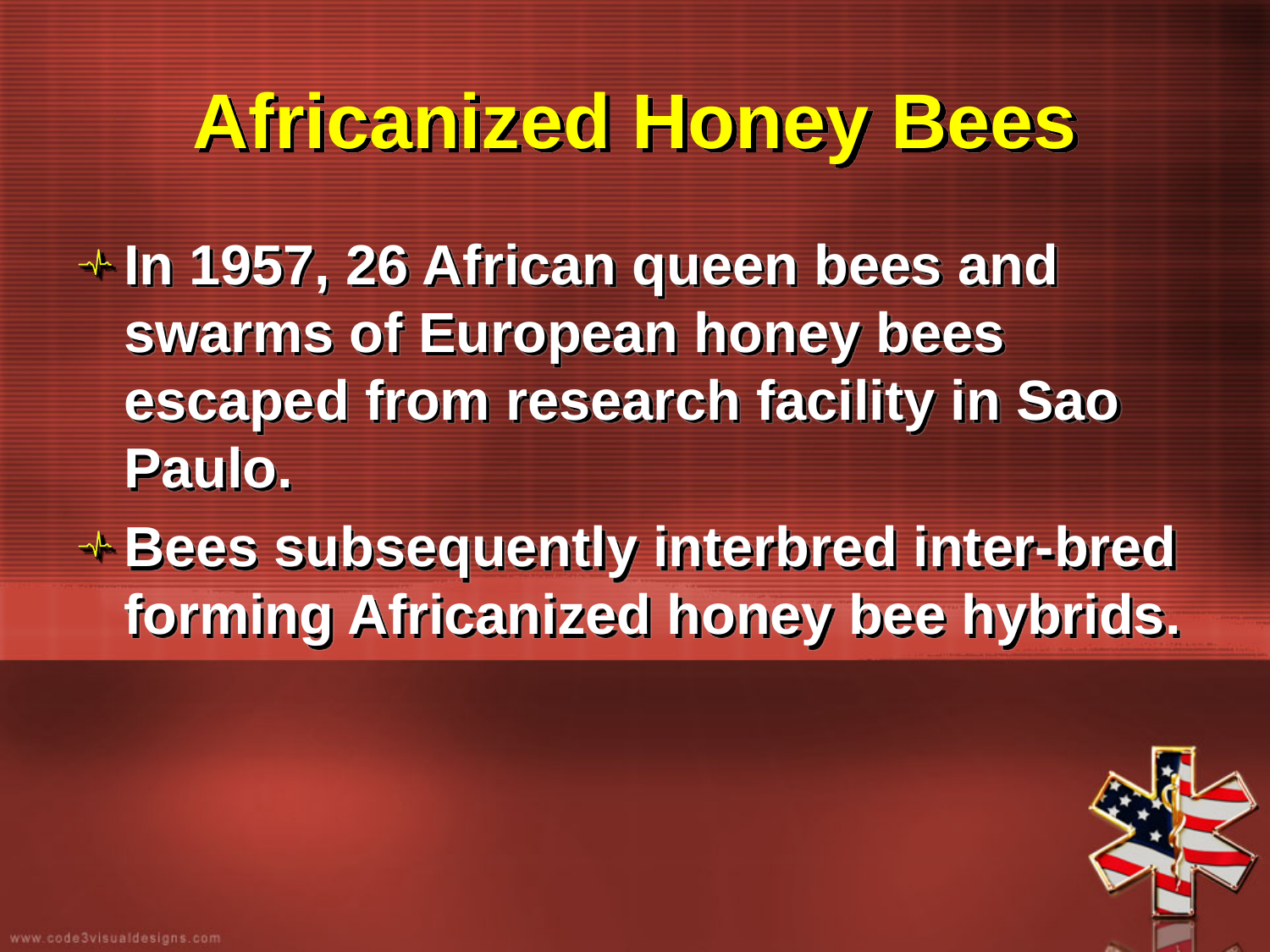

# Africanized Honey Bees
In 1957, 26 African queen bees and swarms of European honey bees escaped from research facility in Sao Paulo.
Bees subsequently interbred inter-bred forming Africanized honey bee hybrids.